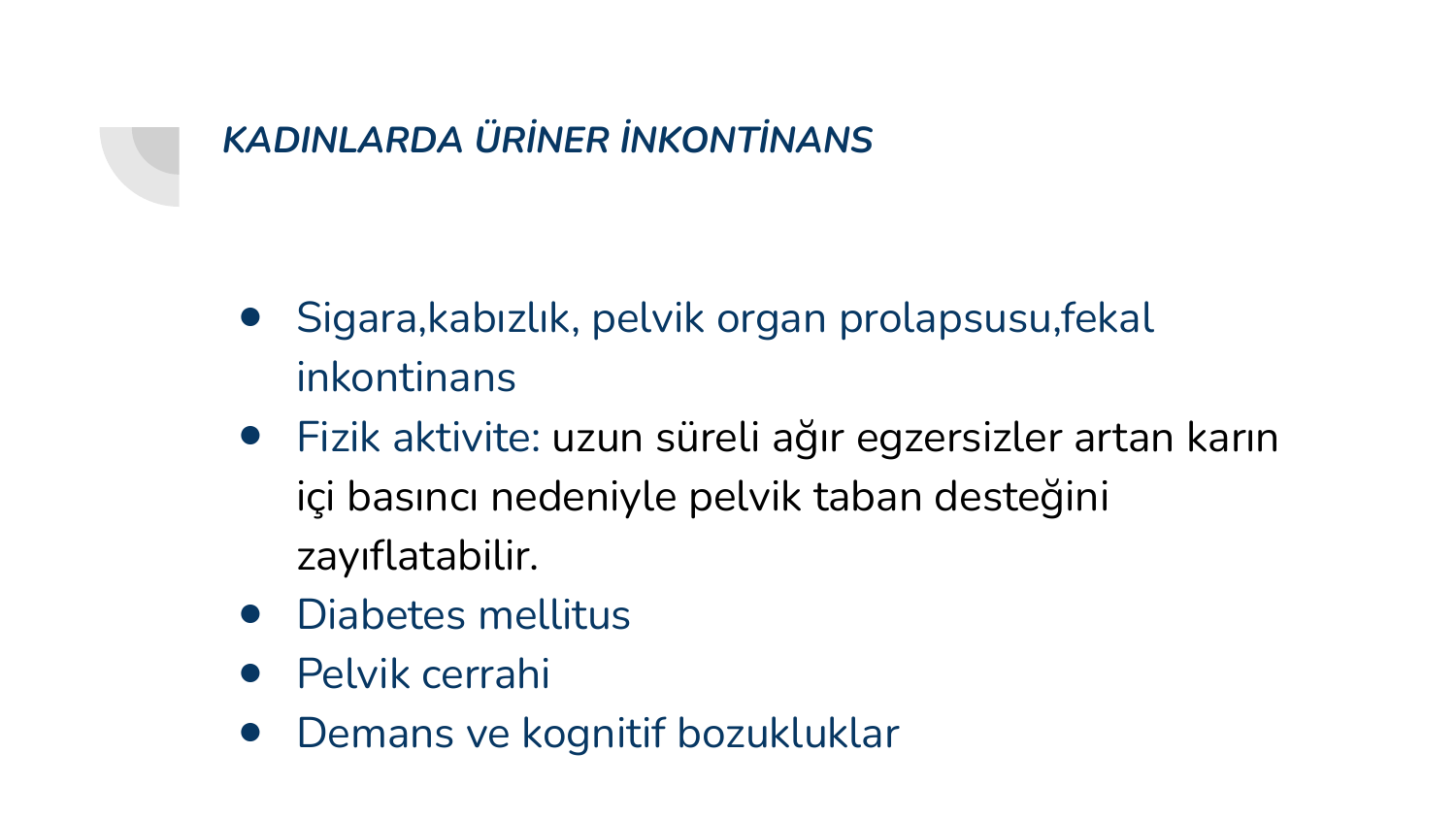

# KADINLARDA ÜRİNER İNKONTİNANS
Sigara,kabızlık, pelvik organ prolapsusu,fekal inkontinans
Fizik aktivite: uzun süreli ağır egzersizler artan karın içi basıncı nedeniyle pelvik taban desteğini zayıflatabilir.
Diabetes mellitus
Pelvik cerrahi
Demans ve kognitif bozukluklar